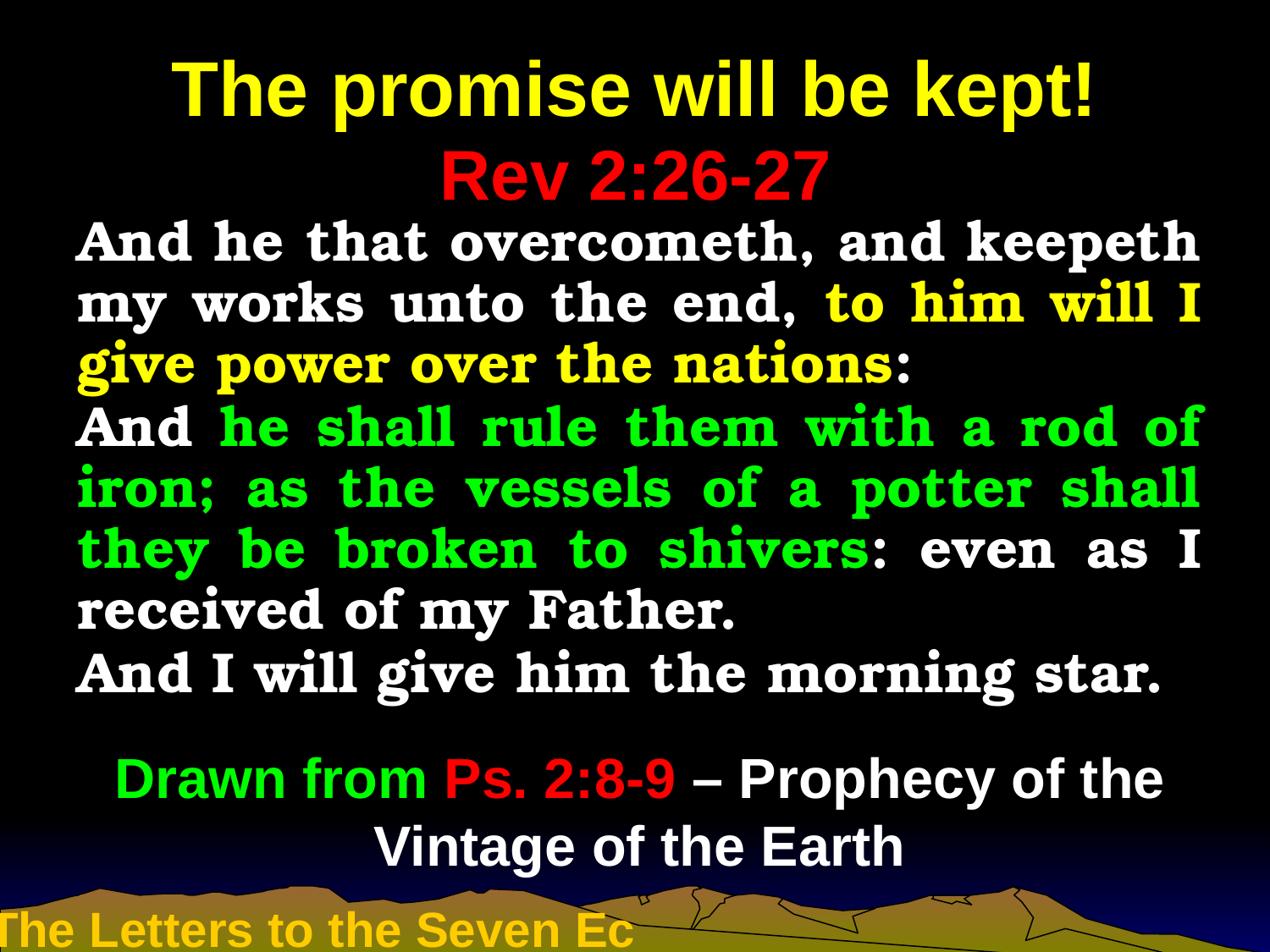

# The promise will be kept! Rev 2:26-27
And he that overcometh, and keepeth my works unto the end, to him will I give power over the nations:
And he shall rule them with a rod of iron; as the vessels of a potter shall they be broken to shivers: even as I received of my Father.
And I will give him the morning star.
Drawn from Ps. 2:8-9 – Prophecy of the Vintage of the Earth
The Letters to the Seven Ecclesias